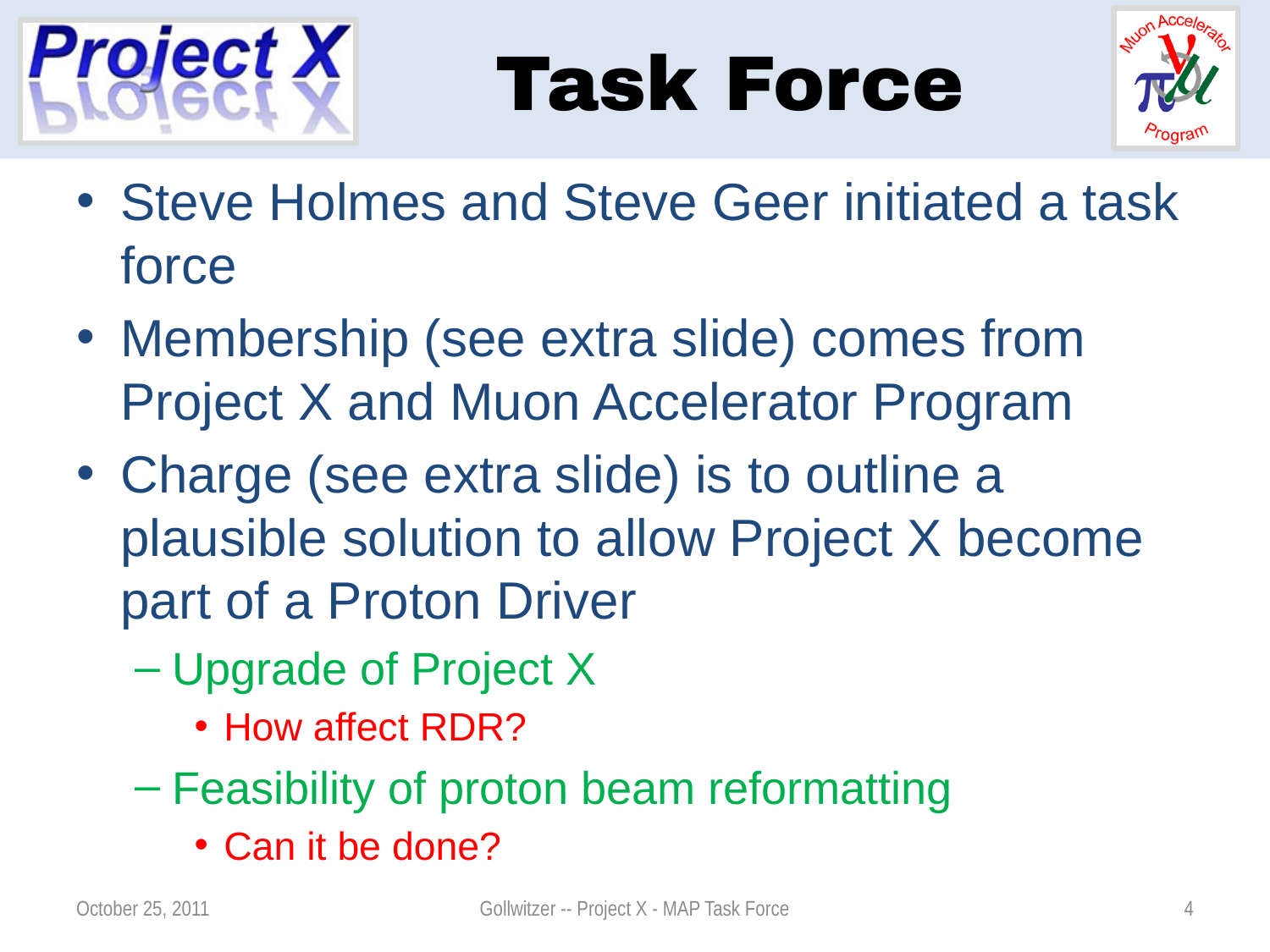

# Task Force
Steve Holmes and Steve Geer initiated a task force
Membership (see extra slide) comes from Project X and Muon Accelerator Program
Charge (see extra slide) is to outline a plausible solution to allow Project X become part of a Proton Driver
Upgrade of Project X
How affect RDR?
Feasibility of proton beam reformatting
Can it be done?
October 25, 2011
Gollwitzer -- Project X - MAP Task Force
4